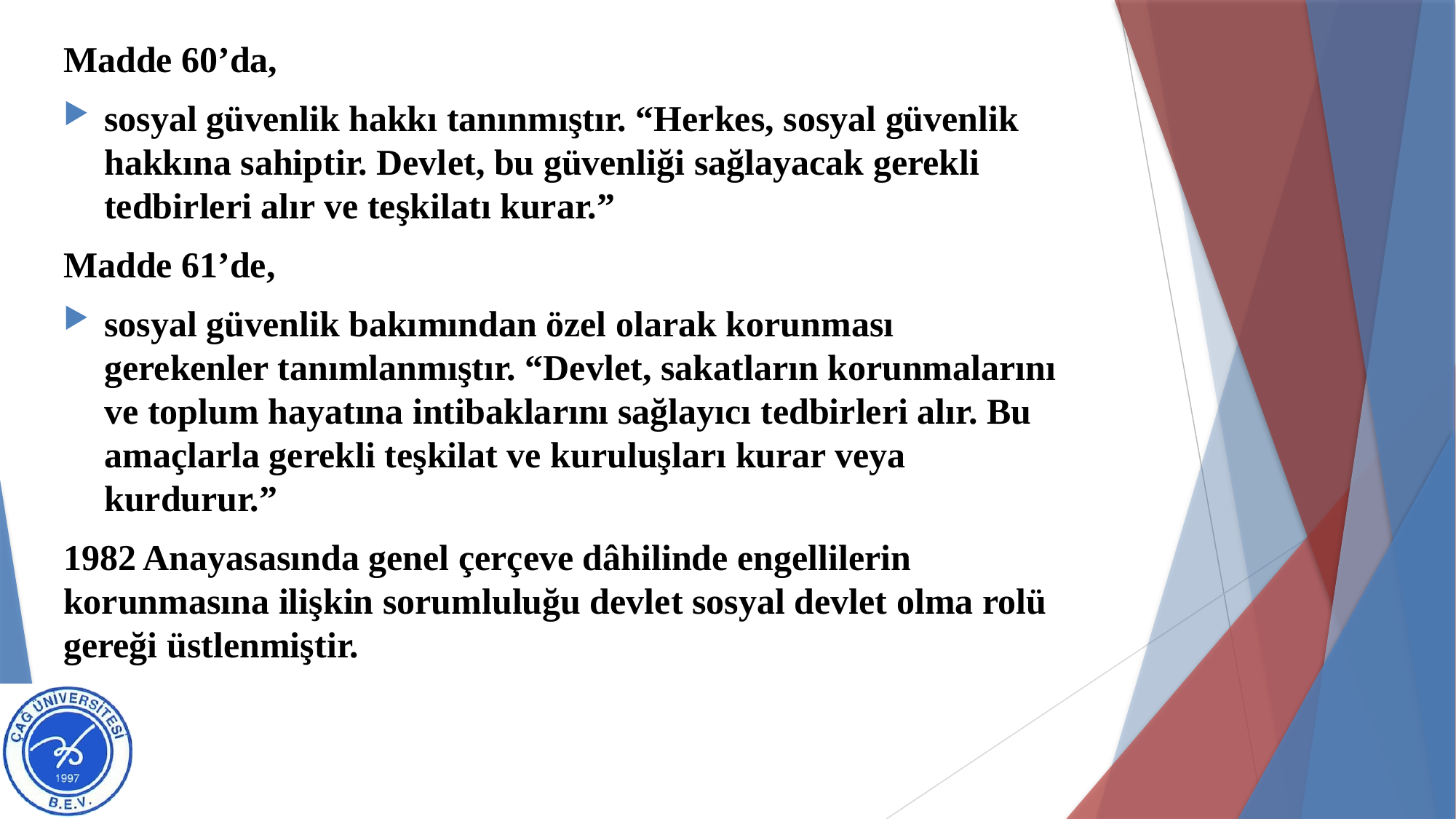

Madde 60’da,
sosyal güvenlik hakkı tanınmıştır. “Herkes, sosyal güvenlik hakkına sahiptir. Devlet, bu güvenliği sağlayacak gerekli tedbirleri alır ve teşkilatı kurar.”
Madde 61’de,
sosyal güvenlik bakımından özel olarak korunması gerekenler tanımlanmıştır. “Devlet, sakatların korunmalarını ve toplum hayatına intibaklarını sağlayıcı tedbirleri alır. Bu amaçlarla gerekli teşkilat ve kuruluşları kurar veya kurdurur.”
1982 Anayasasında genel çerçeve dâhilinde engellilerin korunmasına ilişkin sorumluluğu devlet sosyal devlet olma rolü gereği üstlenmiştir.
#